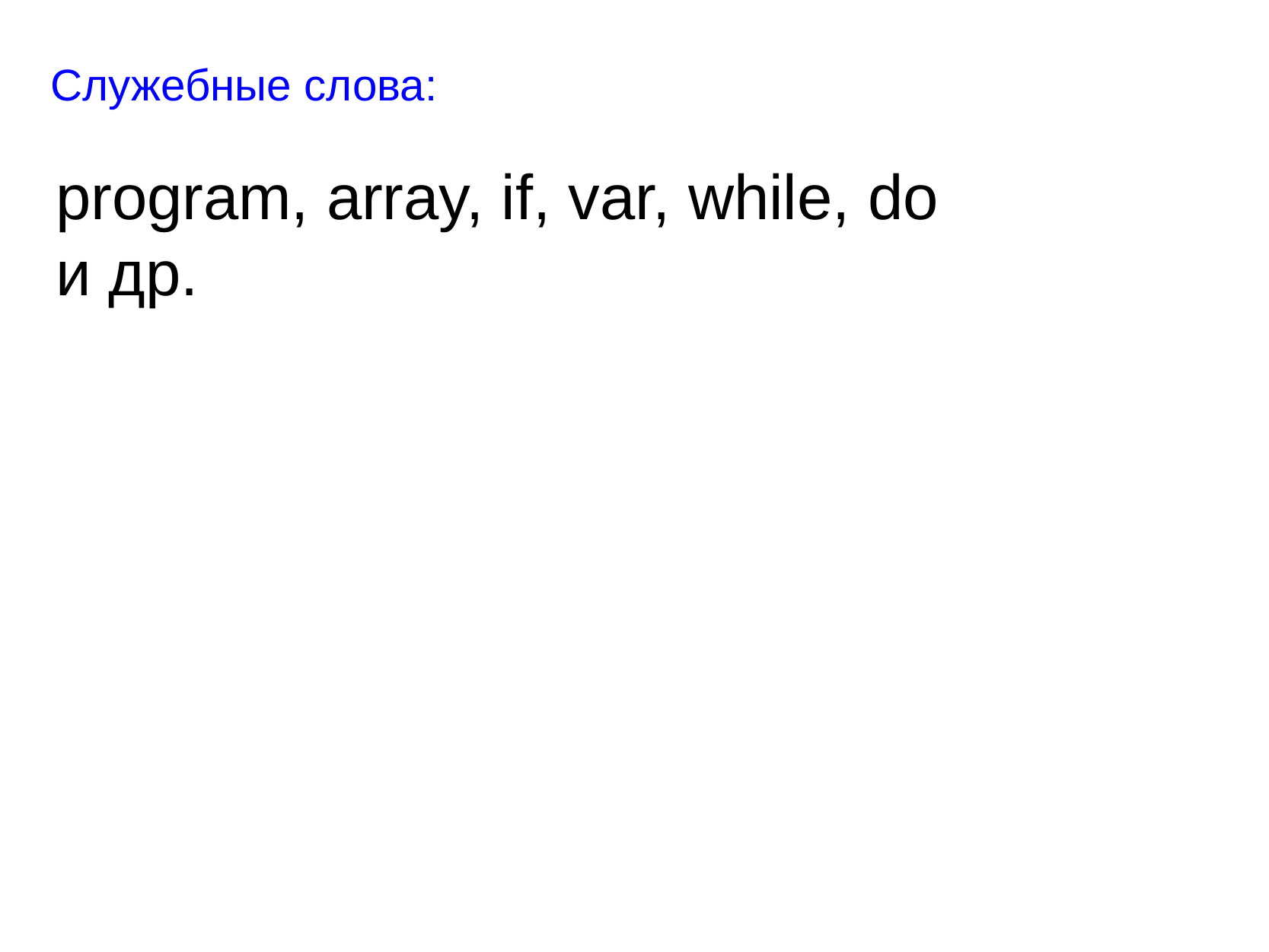

Служебные слова:
program, array, if, var, while, do и др.